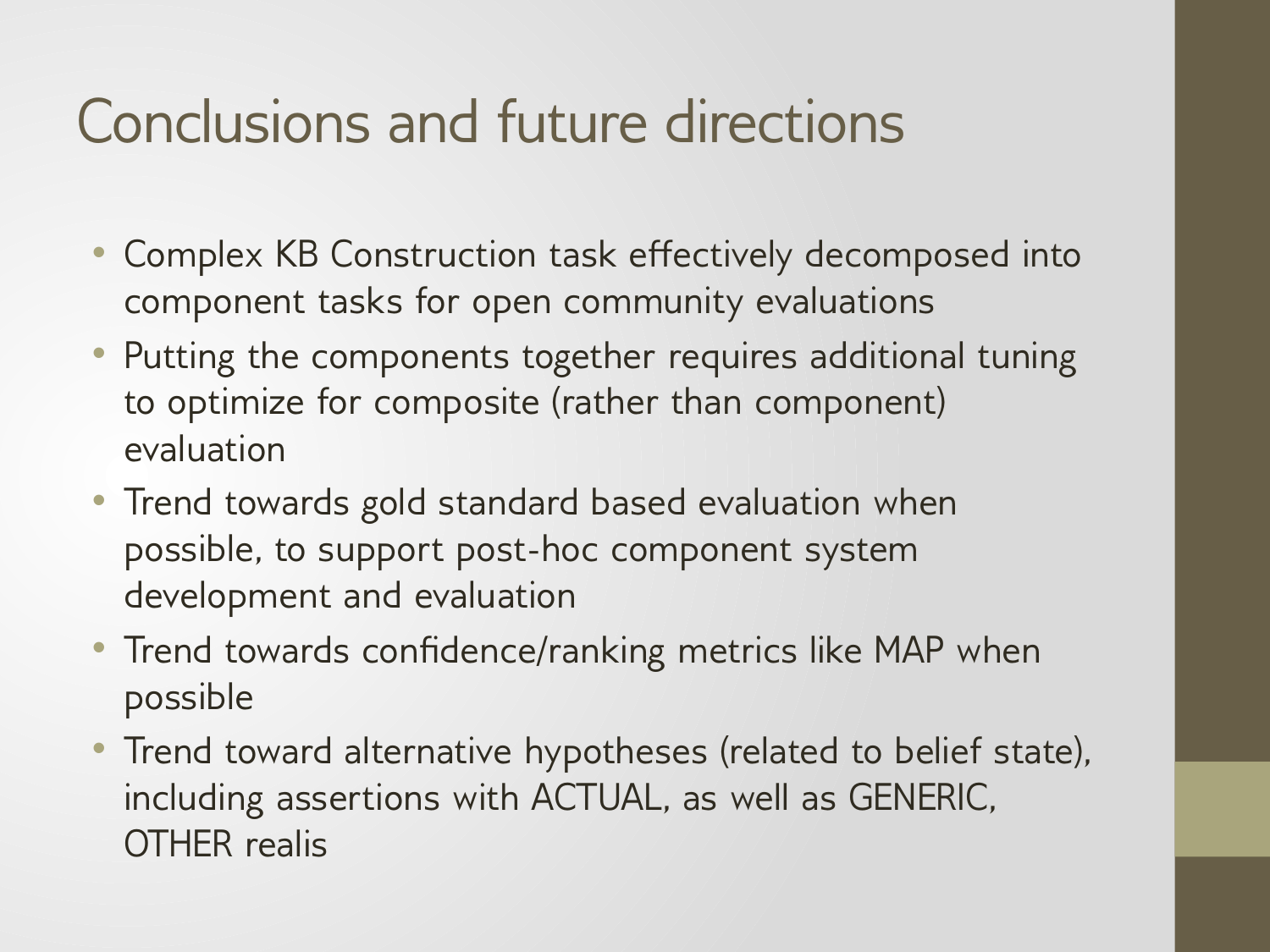

# Conclusions and future directions
Complex KB Construction task effectively decomposed into component tasks for open community evaluations
Putting the components together requires additional tuning to optimize for composite (rather than component) evaluation
Trend towards gold standard based evaluation when possible, to support post-hoc component system development and evaluation
Trend towards confidence/ranking metrics like MAP when possible
Trend toward alternative hypotheses (related to belief state), including assertions with ACTUAL, as well as GENERIC, OTHER realis